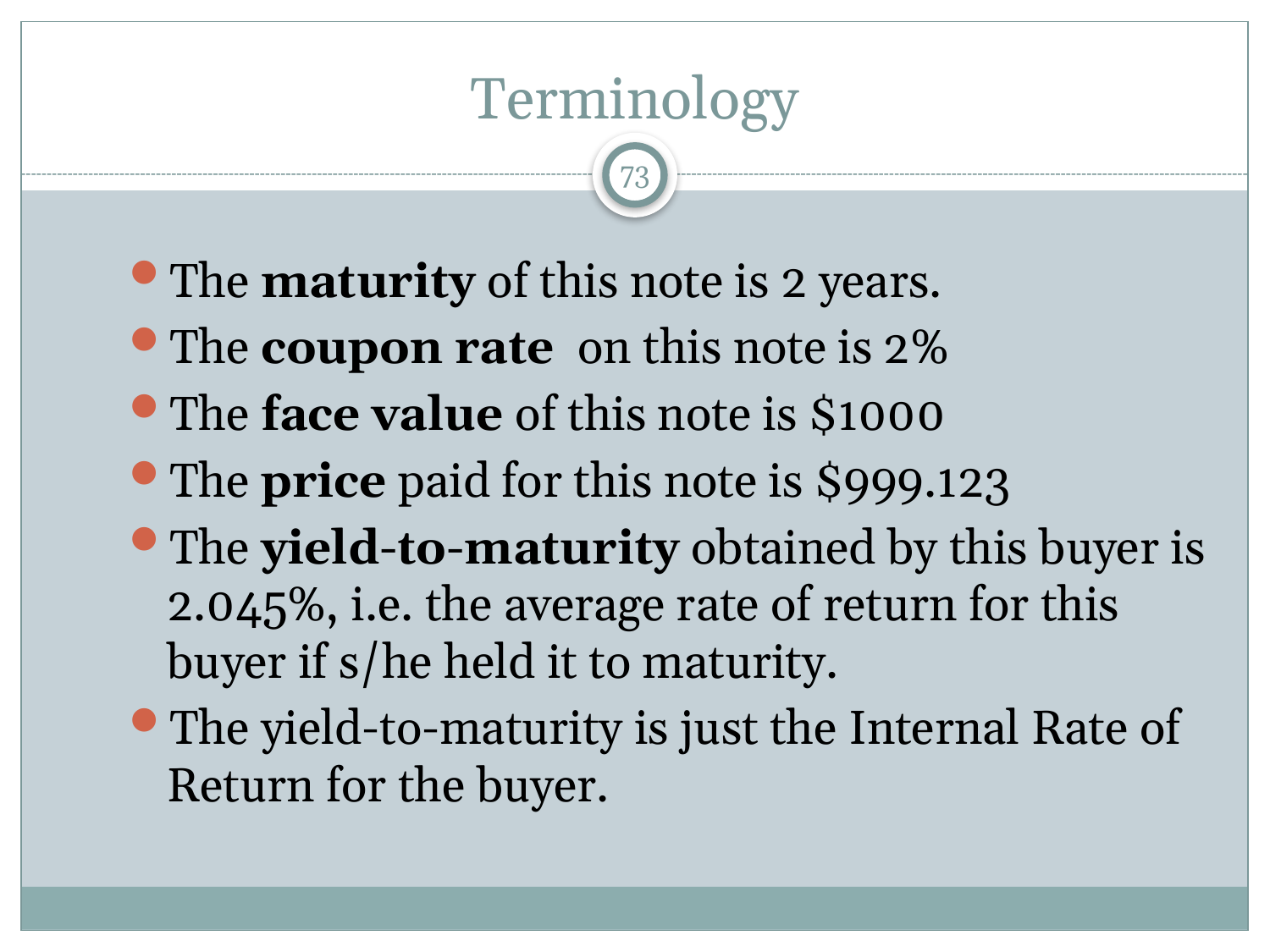

# Terminology
73
The maturity of this note is 2 years.
The coupon rate  on this note is 2%
The face value of this note is $1000
The price paid for this note is $999.123
The yield-to-maturity obtained by this buyer is 2.045%, i.e. the average rate of return for this buyer if s/he held it to maturity.
The yield-to-maturity is just the Internal Rate of Return for the buyer.